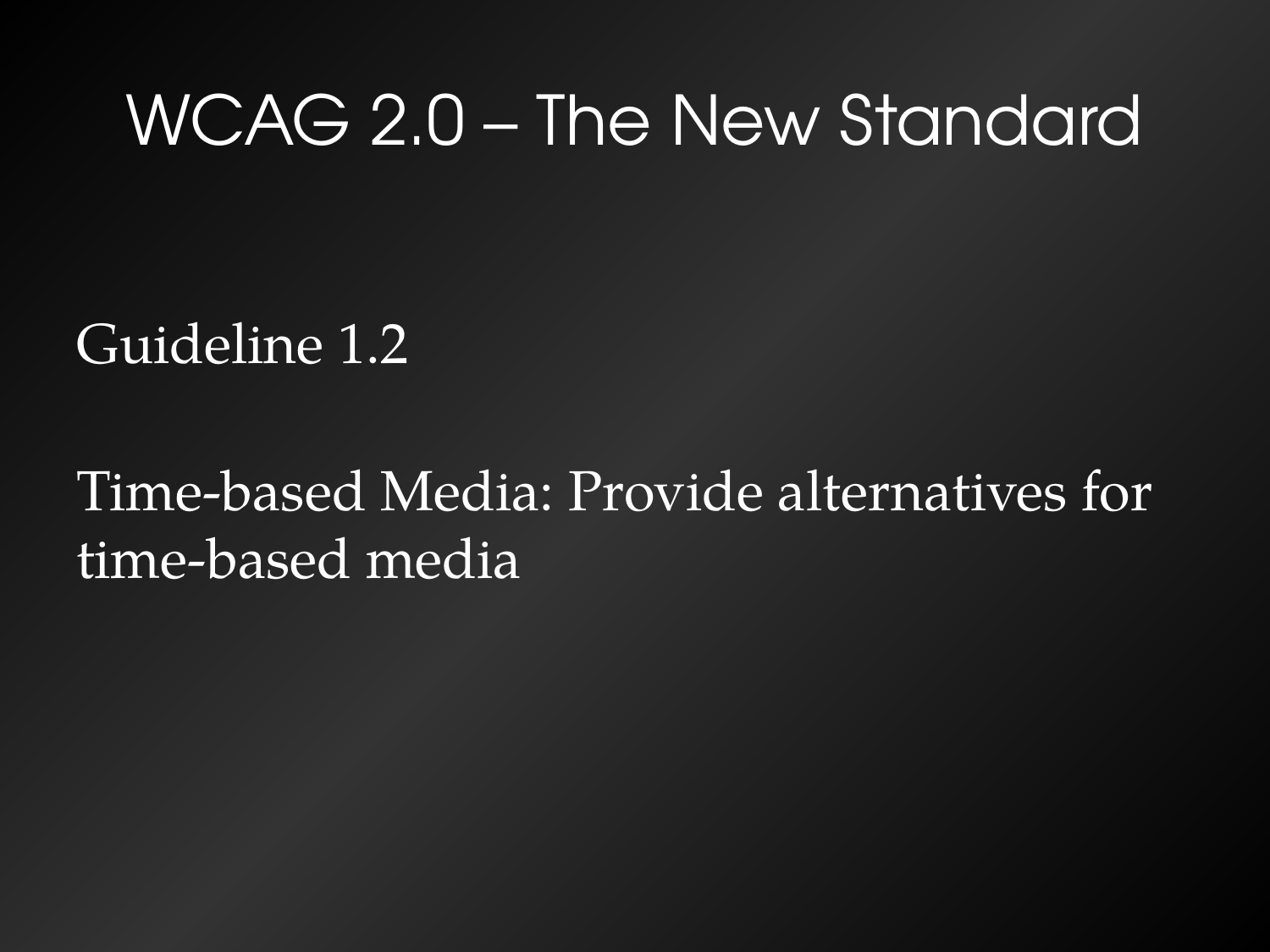

# WCAG 2.0 – The New Standard

Guideline 1.2
Time-based Media: Provide alternatives for time-based media